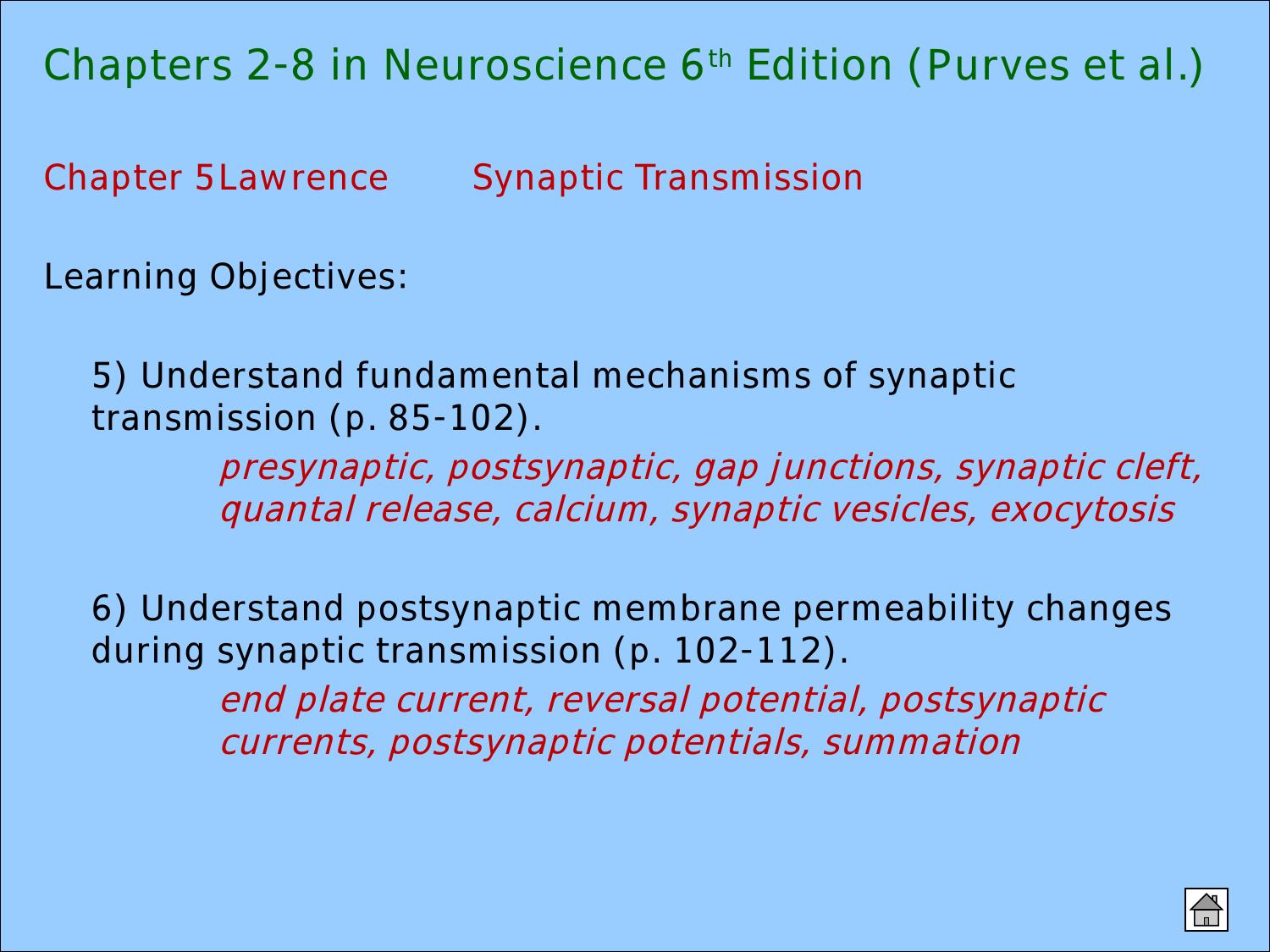

Chapters 2-8 in Neuroscience 6th Edition (Purves et al.)

Chapter 5	Lawrence	Synaptic Transmission

Learning Objectives:

	5) Understand fundamental mechanisms of synaptic transmission (p. 85-102).
		presynaptic, postsynaptic, gap junctions, synaptic cleft, 	quantal release, calcium, synaptic vesicles, exocytosis

	6) Understand postsynaptic membrane permeability changes during synaptic transmission (p. 102-112).
		end plate current, reversal potential, postsynaptic 	currents, postsynaptic potentials, summation